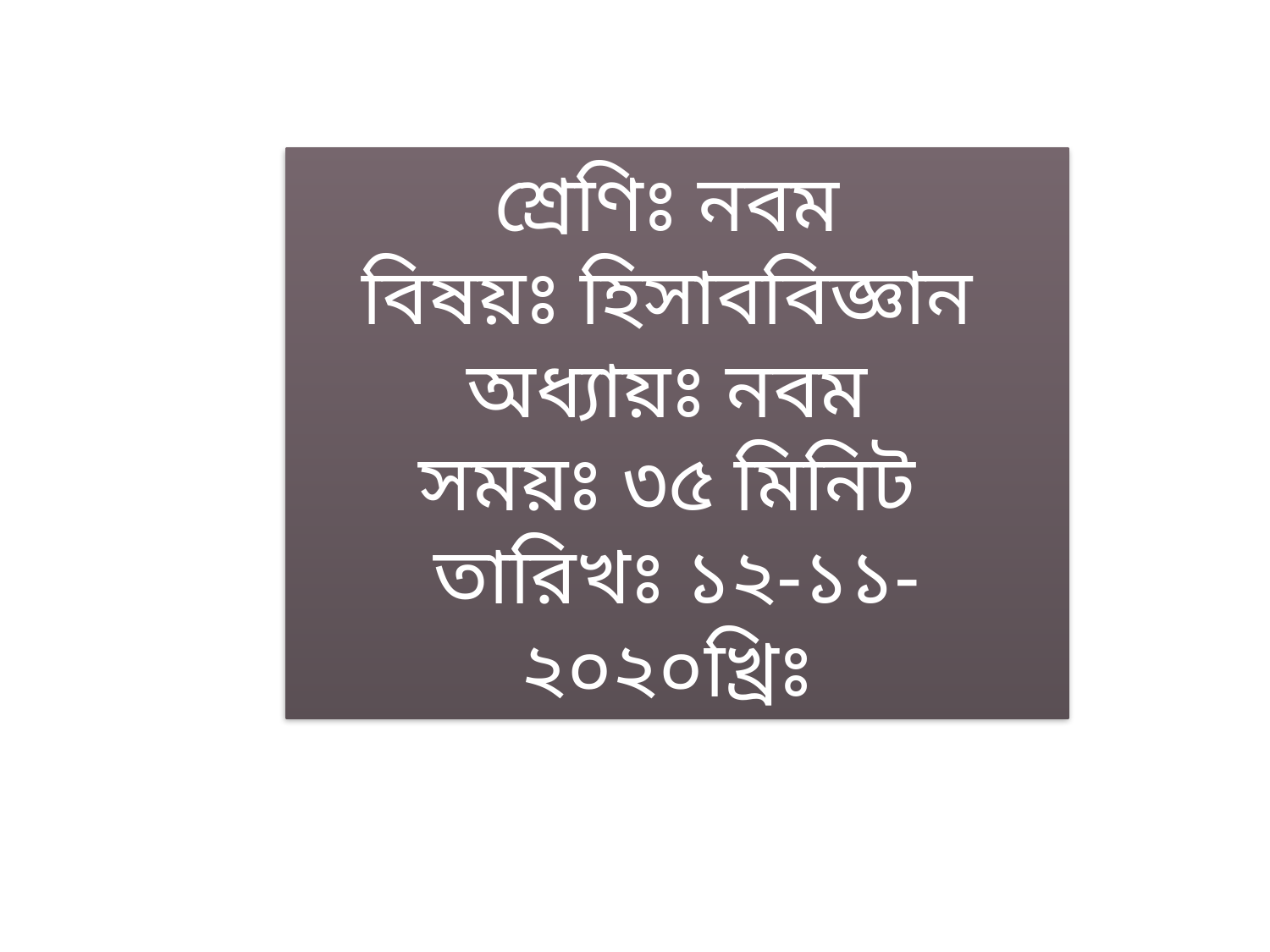

শ্রেণিঃ নবম
বিষয়ঃ হিসাববিজ্ঞান
অধ্যায়ঃ নবম
সময়ঃ ৩৫ মিনিট
তারিখঃ ১২-১১-২০২০খ্রিঃ